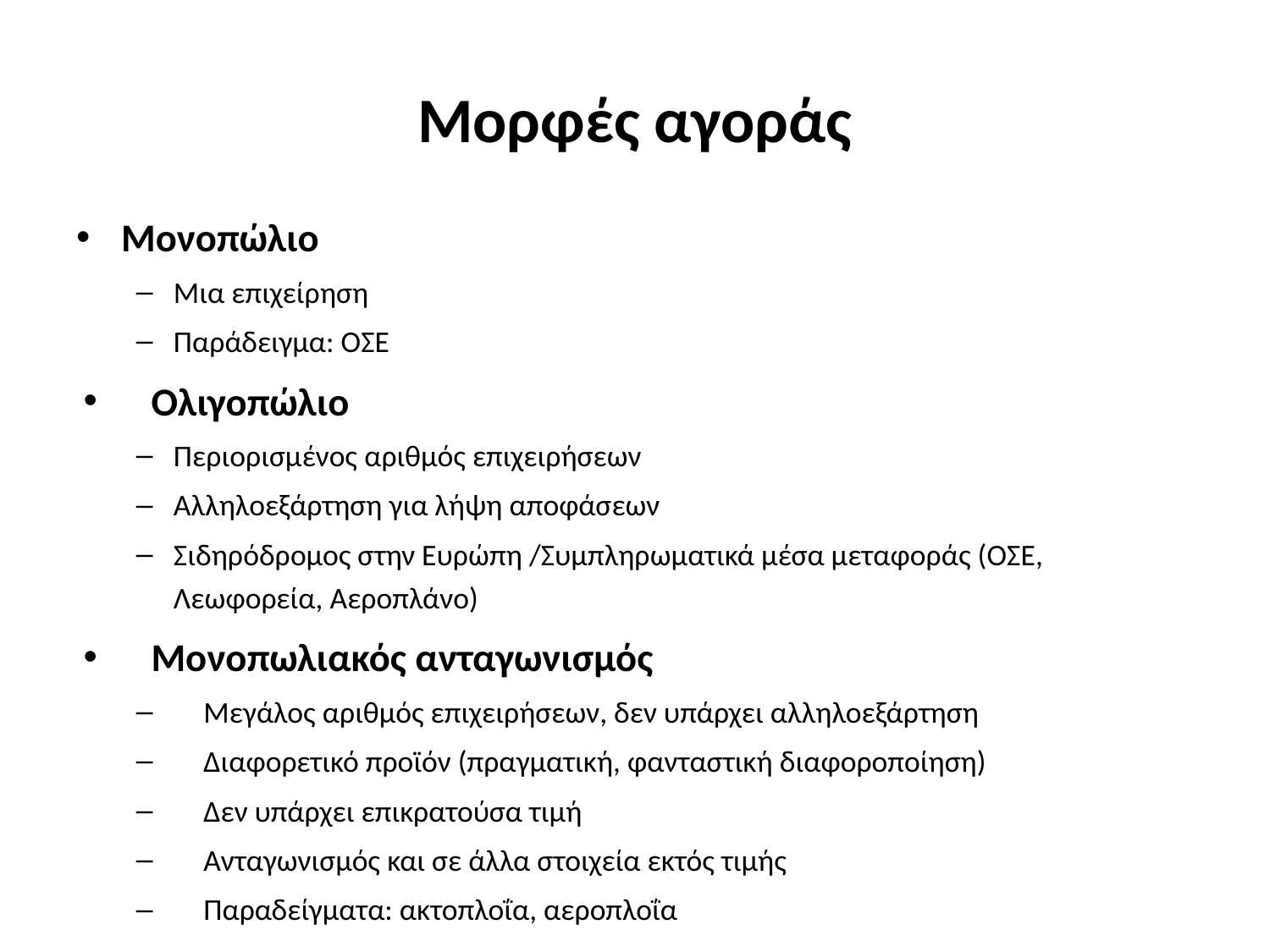

# Μορφές αγοράς
Μονοπώλιο
Μια επιχείρηση
Παράδειγμα: ΟΣΕ
Ολιγοπώλιο
Περιορισμένος αριθμός επιχειρήσεων
Αλληλοεξάρτηση για λήψη αποφάσεων
Σιδηρόδρομος στην Ευρώπη /Συμπληρωματικά μέσα μεταφοράς (ΟΣΕ, Λεωφορεία, Αεροπλάνο)
Μονοπωλιακός ανταγωνισμός
Μεγάλος αριθμός επιχειρήσεων, δεν υπάρχει αλληλοεξάρτηση
Διαφορετικό προϊόν (πραγματική, φανταστική διαφοροποίηση)
Δεν υπάρχει επικρατούσα τιμή
Ανταγωνισμός και σε άλλα στοιχεία εκτός τιμής
Παραδείγματα: ακτοπλοΐα, αεροπλοΐα